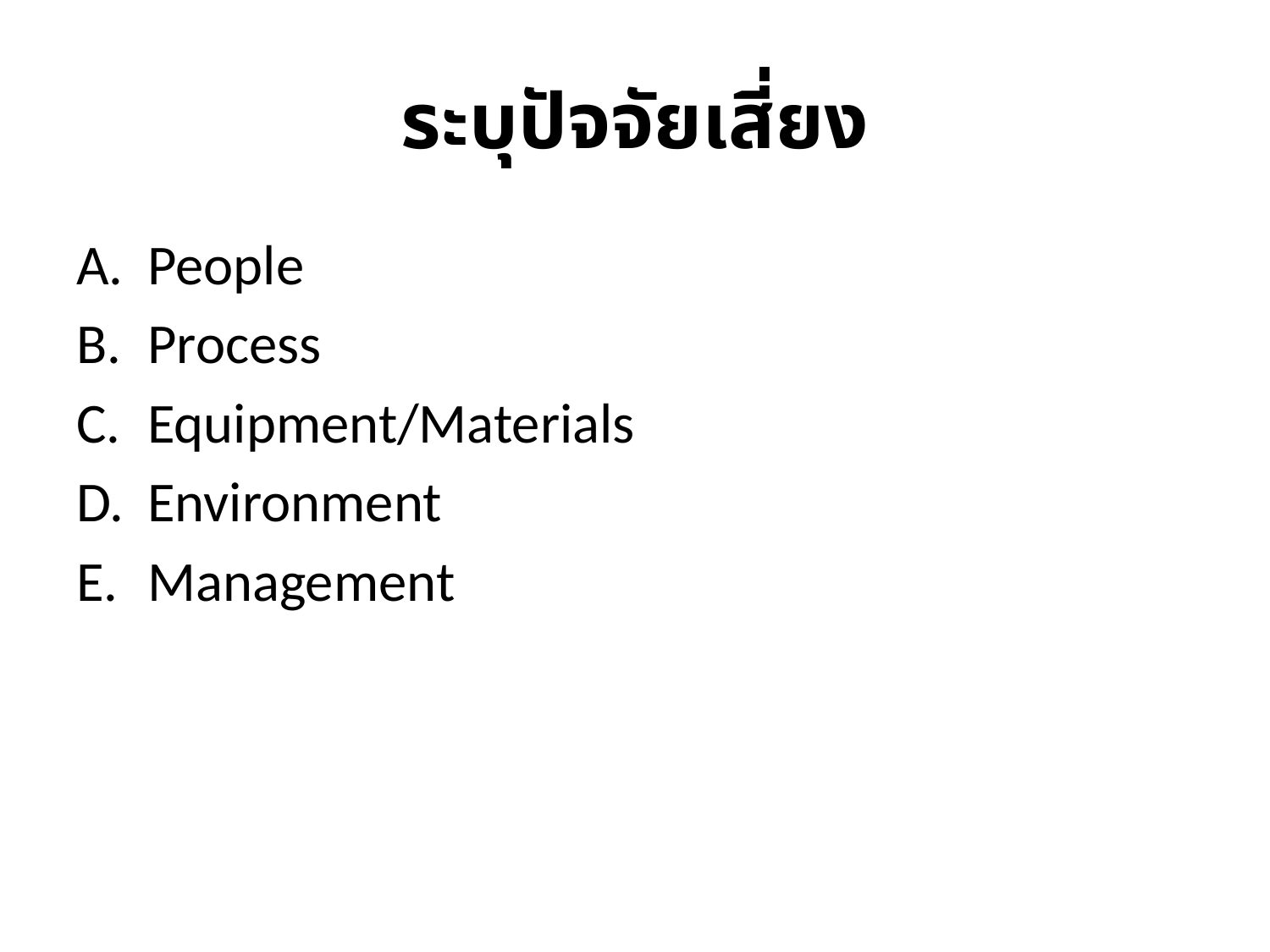

# ระบุปัจจัยเสี่ยง
People
Process
Equipment/Materials
Environment
Management